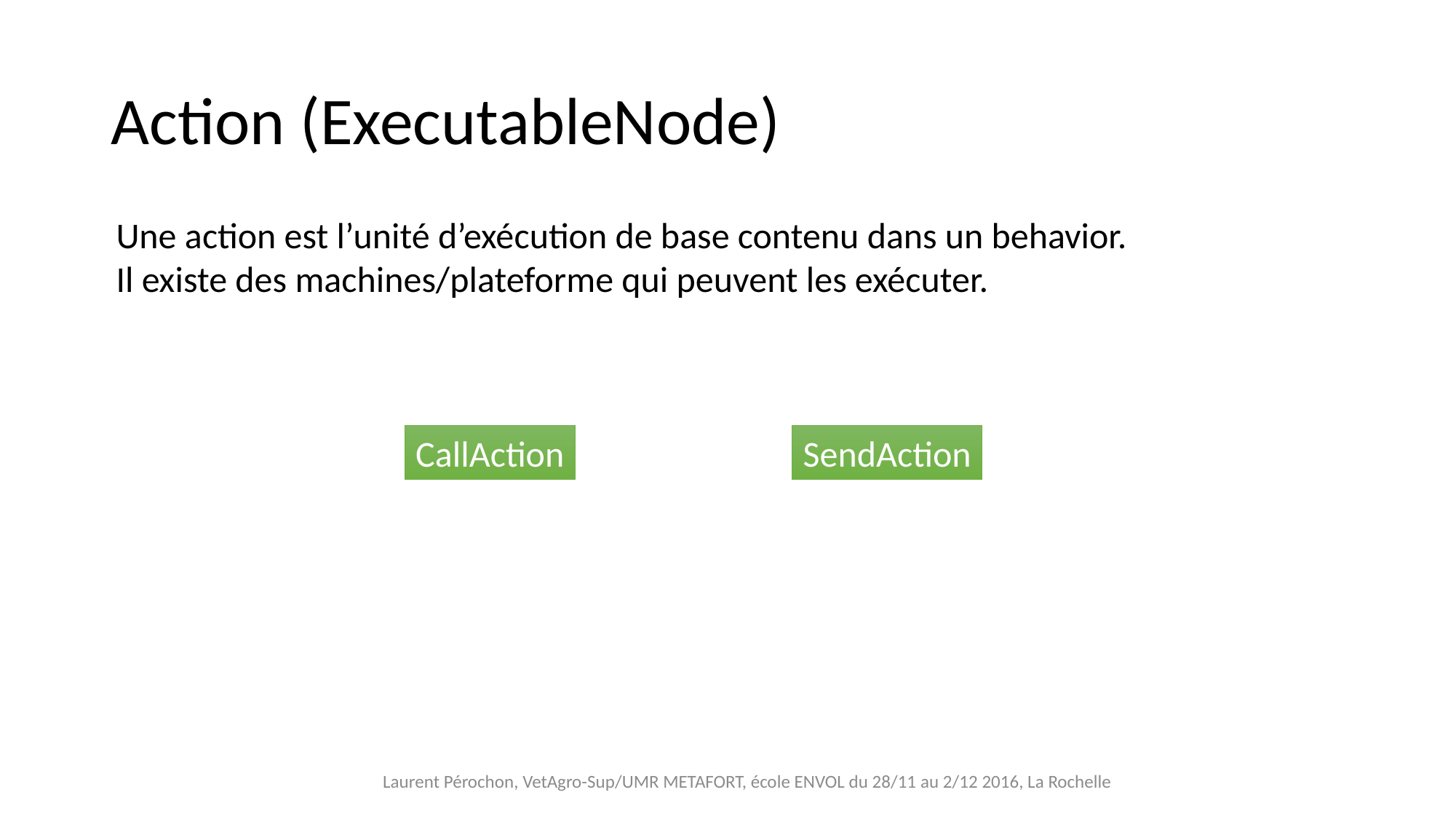

# Action (ExecutableNode)
Une action est l’unité d’exécution de base contenu dans un behavior.
Il existe des machines/plateforme qui peuvent les exécuter.
CallAction
SendAction
Laurent Pérochon, VetAgro-Sup/UMR METAFORT, école ENVOL du 28/11 au 2/12 2016, La Rochelle